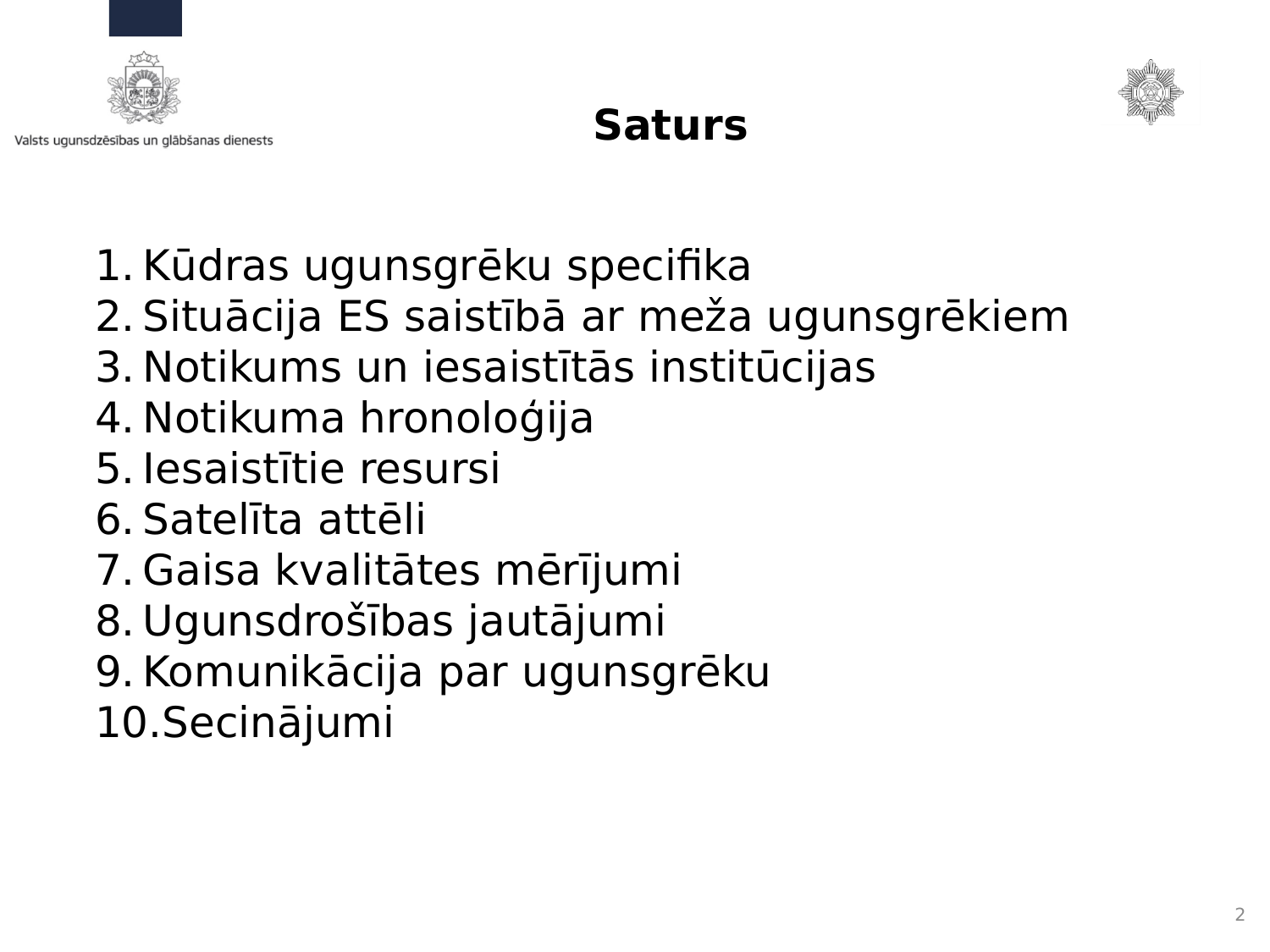

# Saturs
Kūdras ugunsgrēku specifika
Situācija ES saistībā ar meža ugunsgrēkiem
Notikums un iesaistītās institūcijas
Notikuma hronoloģija
Iesaistītie resursi
Satelīta attēli
Gaisa kvalitātes mērījumi
Ugunsdrošības jautājumi
Komunikācija par ugunsgrēku
Secinājumi

2